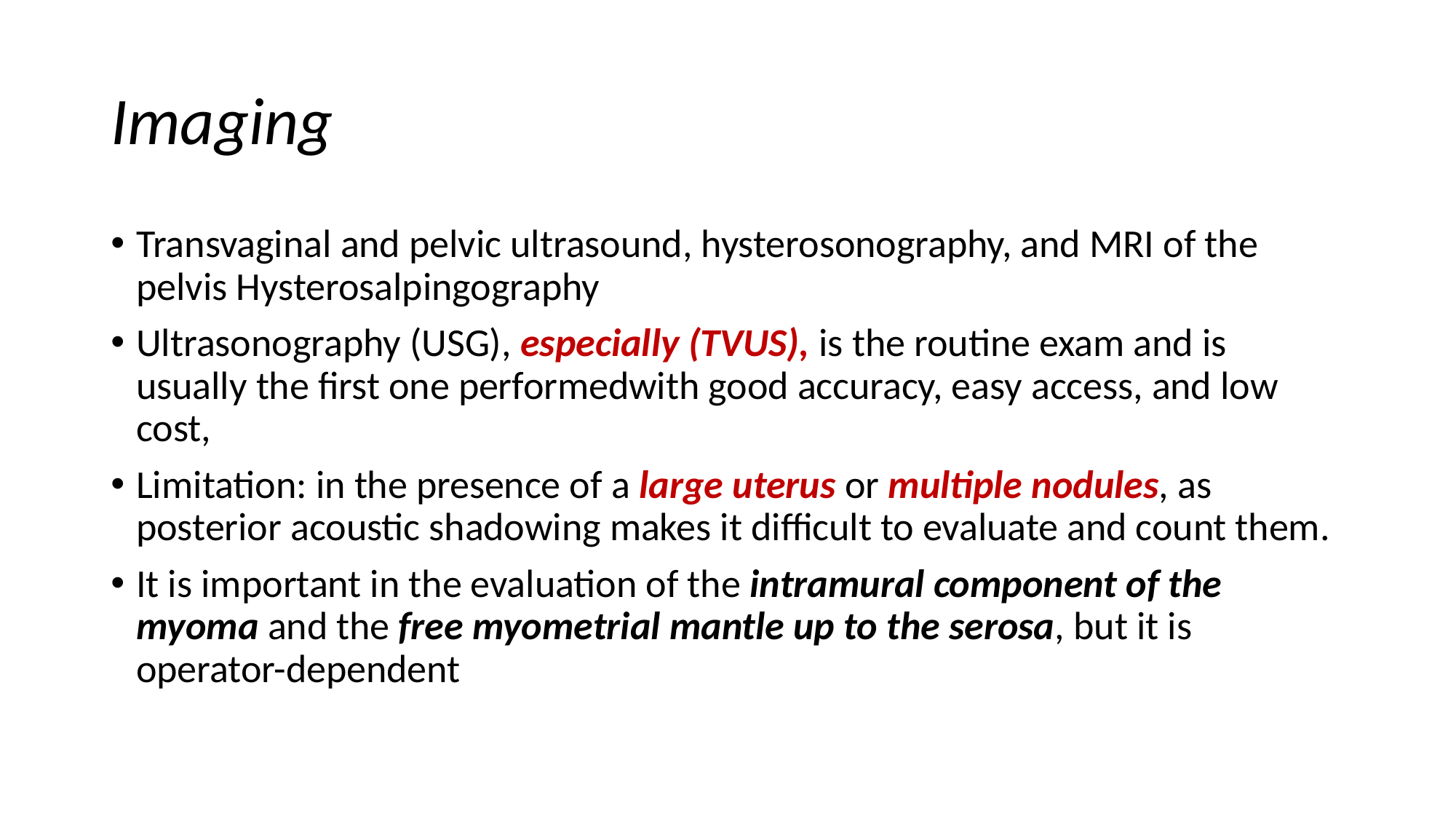

# Imaging
Transvaginal and pelvic ultrasound, hysterosonography, and MRI of the pelvis Hysterosalpingography
Ultrasonography (USG), especially (TVUS), is the routine exam and is usually the first one performedwith good accuracy, easy access, and low cost,
Limitation: in the presence of a large uterus or multiple nodules, as posterior acoustic shadowing makes it difficult to evaluate and count them.
It is important in the evaluation of the intramural component of the myoma and the free myometrial mantle up to the serosa, but it is operator-dependent